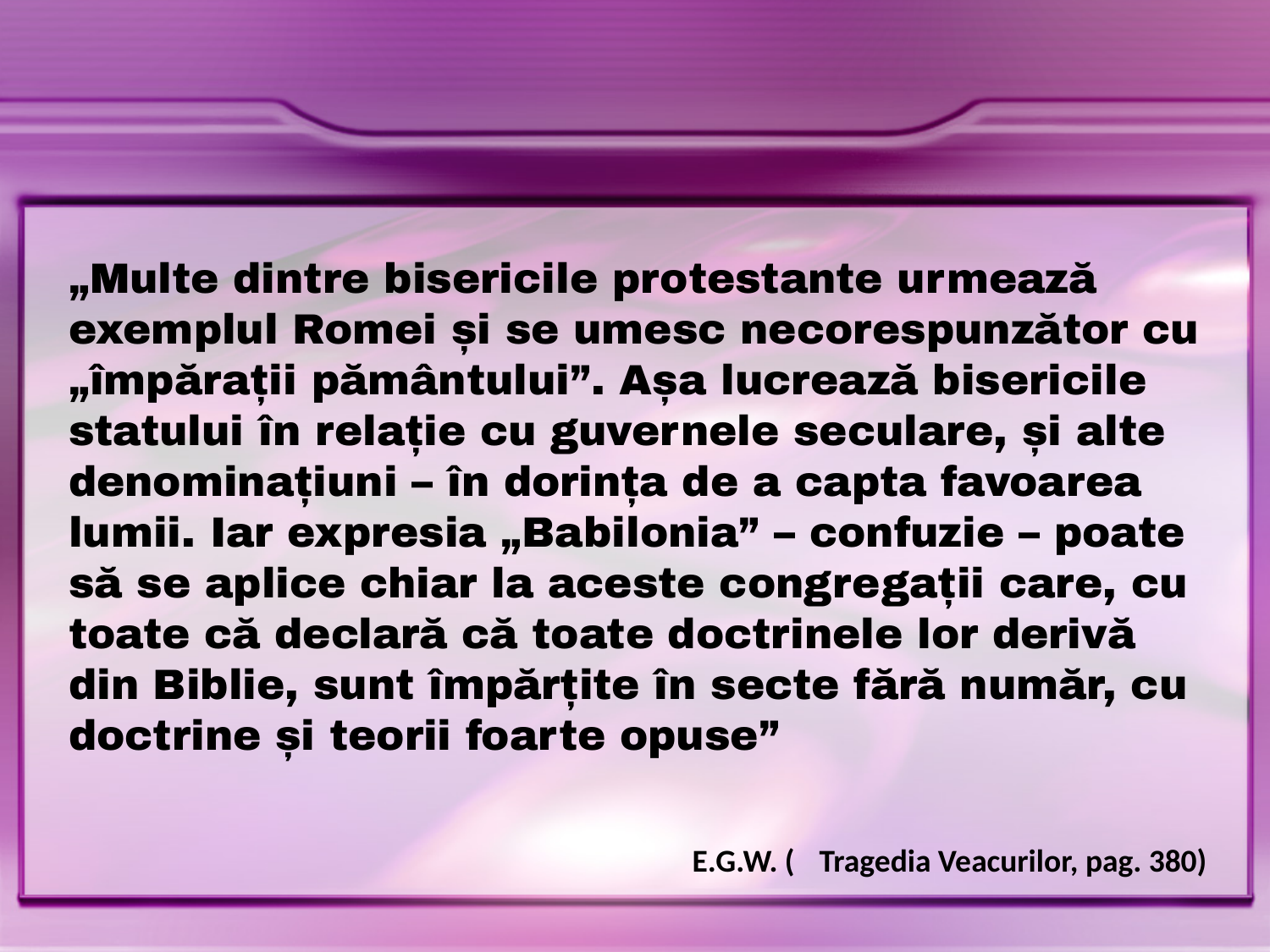

„Multe dintre bisericile protestante urmează exemplul Romei şi se umesc necorespunzător cu „împăraţii pământului”. Aşa lucrează bisericile statului în relaţie cu guvernele seculare, şi alte denominaţiuni – în dorinţa de a capta favoarea lumii. Iar expresia „Babilonia” – confuzie – poate să se aplice chiar la aceste congregaţii care, cu toate că declară că toate doctrinele lor derivă din Biblie, sunt împărţite în secte fără număr, cu doctrine şi teorii foarte opuse”
E.G.W. (	Tragedia Veacurilor, pag. 380)